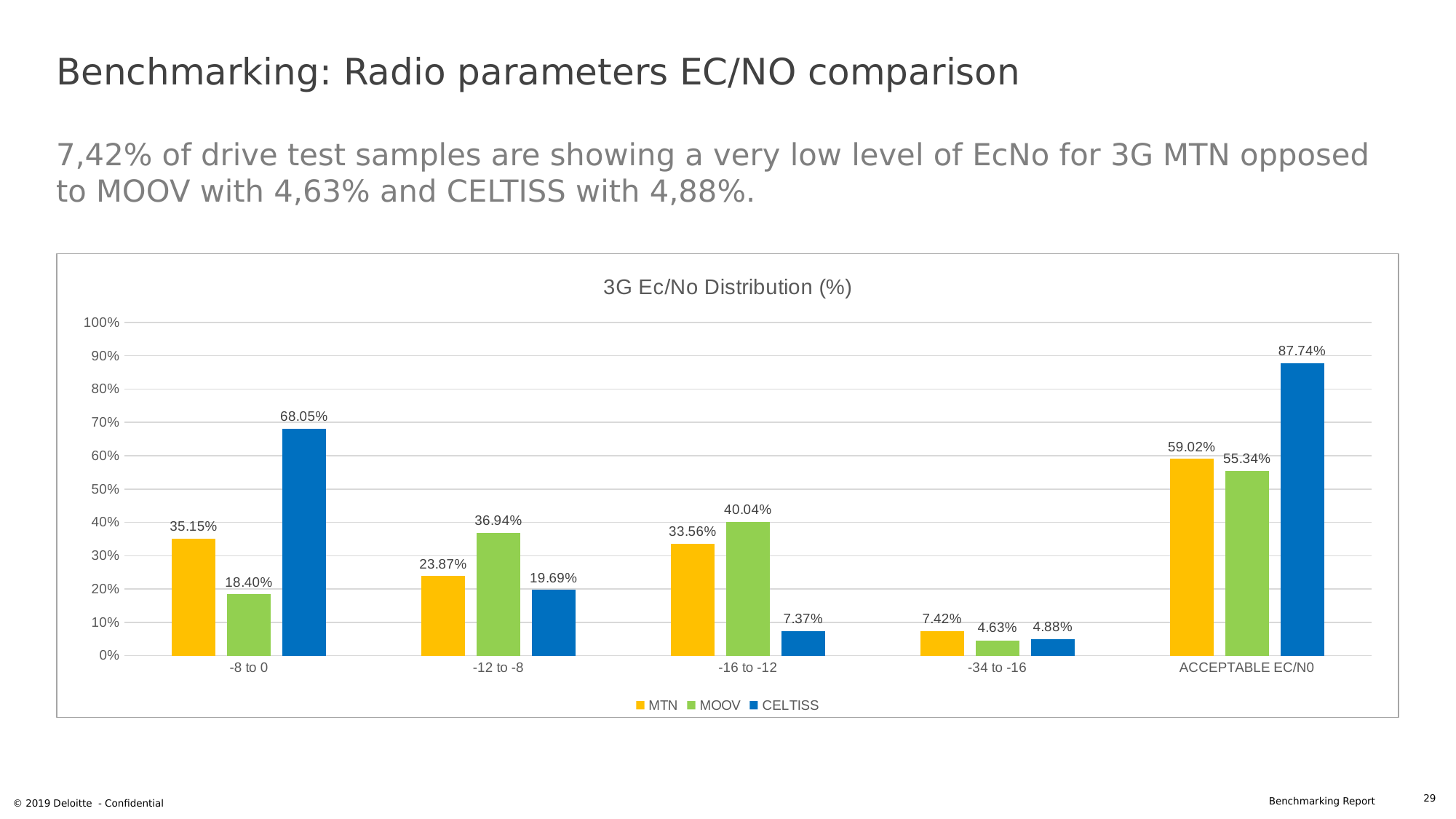

# Benchmarking: Radio parameters EC/NO comparison 7,42% of drive test samples are showing a very low level of EcNo for 3G MTN opposed to MOOV with 4,63% and CELTISS with 4,88%.

### Chart: 3G Ec/No Distribution (%)

| Category | MTN | MOOV | CELTISS |
|---|---|---|---|
| -8 to 0 | 0.3515 | 0.184 | 0.6805 |
| -12 to -8 | 0.2387 | 0.3694 | 0.1969 |
| -16 to -12 | 0.3356 | 0.4004 | 0.0737 |
| -34 to -16 | 0.0742 | 0.0463 | 0.0488 |
| ACCEPTABLE EC/N0 | 0.5902 | 0.5534 | 0.8774 |
29
© 2019 Deloitte  - Confidential